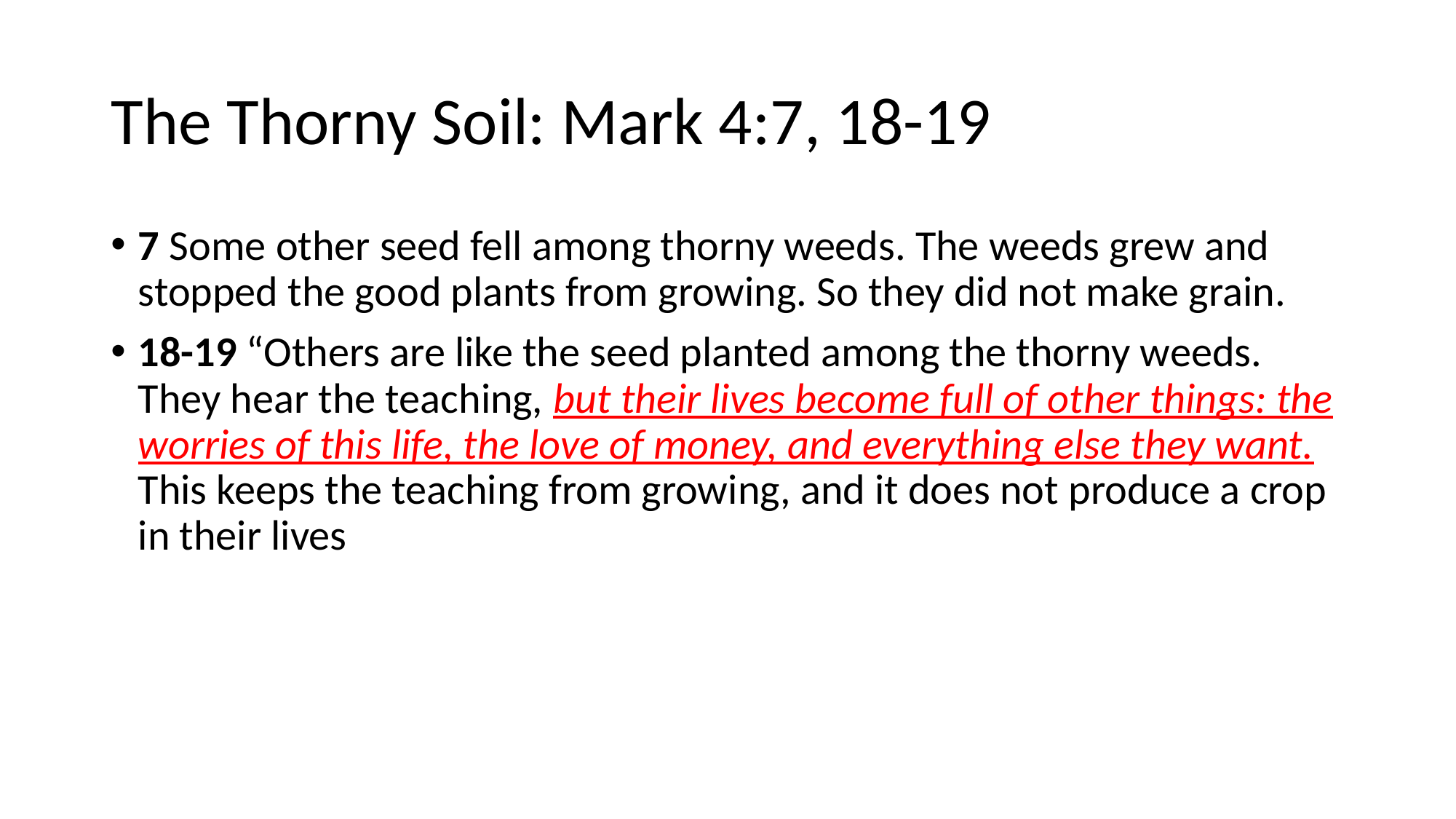

# The Thorny Soil: Mark 4:7, 18-19
7 Some other seed fell among thorny weeds. The weeds grew and stopped the good plants from growing. So they did not make grain.
18-19 “Others are like the seed planted among the thorny weeds. They hear the teaching, but their lives become full of other things: the worries of this life, the love of money, and everything else they want. This keeps the teaching from growing, and it does not produce a crop in their lives